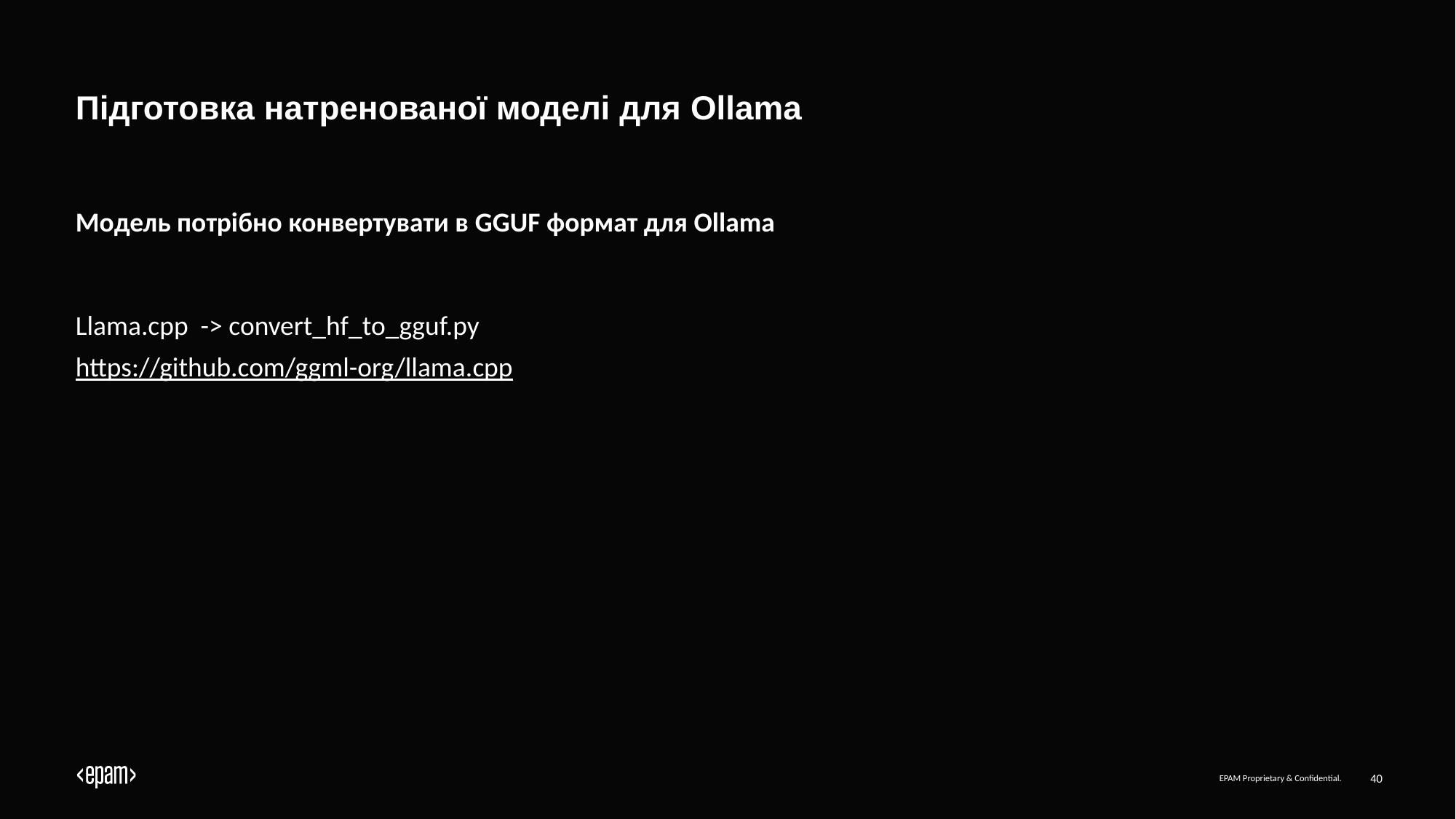

# Підготовка натренованої моделі для Ollama

Модель потрібно конвертувати в GGUF формат для Ollama

Llama.cpp  -> convert_hf_to_gguf.py
https://github.com/ggml-org/llama.cpp